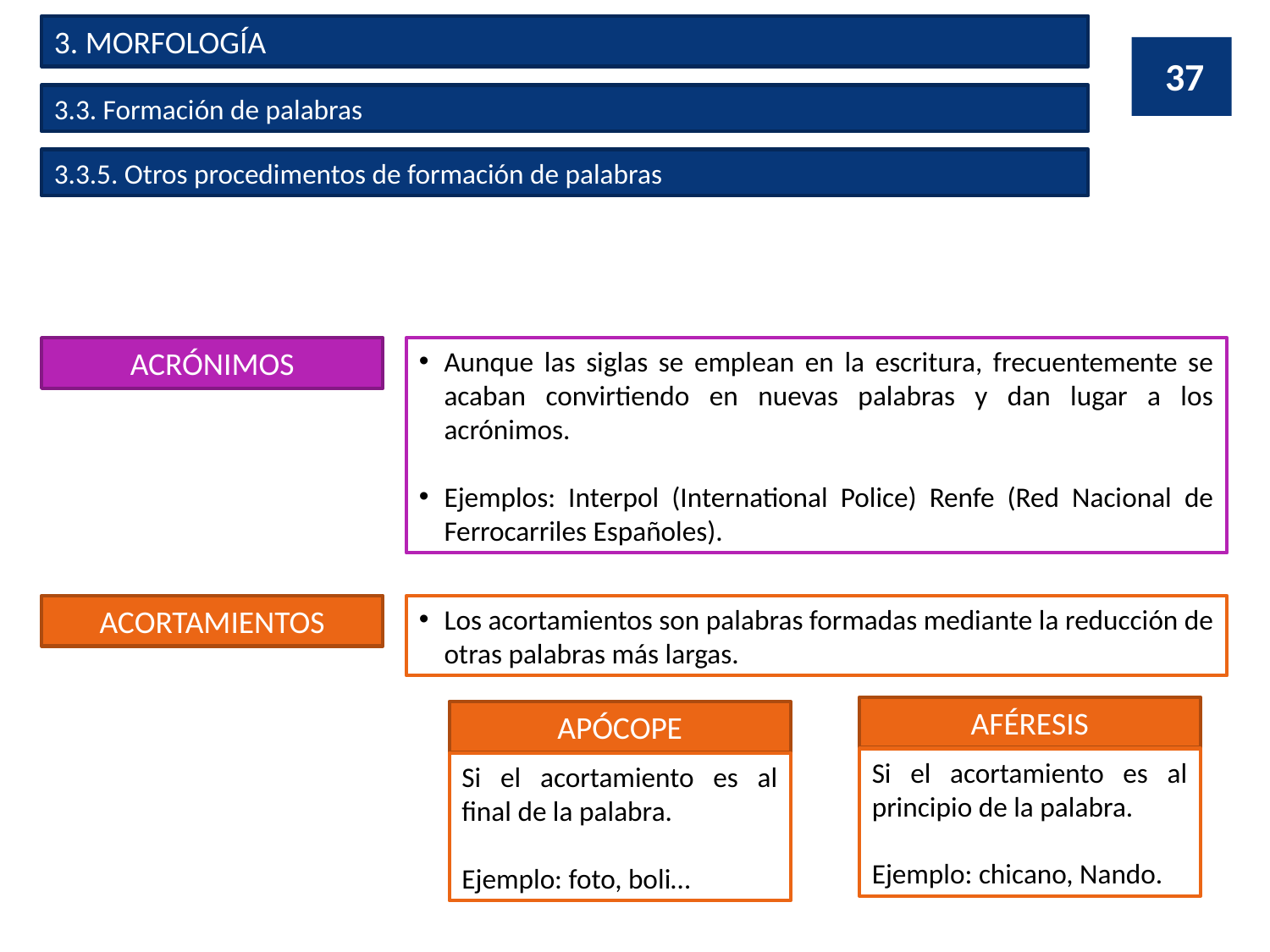

3. MORFOLOGÍA
37
3.3. Formación de palabras
3.3.5. Otros procedimentos de formación de palabras
ACRÓNIMOS
Aunque las siglas se emplean en la escritura, frecuentemente se acaban convirtiendo en nuevas palabras y dan lugar a los acrónimos.

Ejemplos: Interpol (International Police) Renfe (Red Nacional de Ferrocarriles Españoles).
ACORTAMIENTOS
Los acortamientos son palabras formadas mediante la reducción de otras palabras más largas.
AFÉRESIS
APÓCOPE
Si el acortamiento es al principio de la palabra.

Ejemplo: chicano, Nando.
Si el acortamiento es al final de la palabra.

Ejemplo: foto, boli…